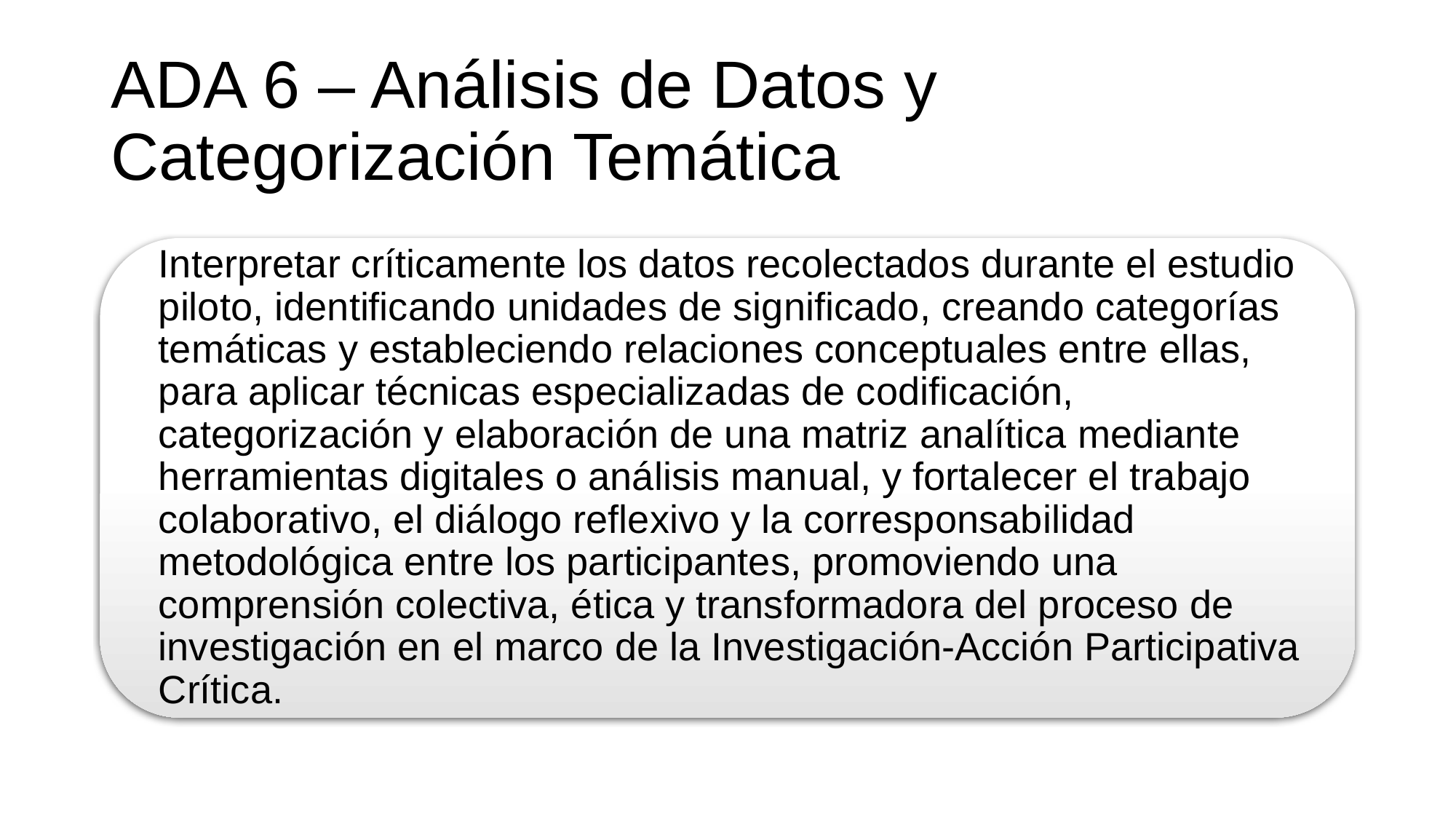

# ADA 6 – Análisis de Datos y Categorización Temática
Interpretar críticamente los datos recolectados durante el estudio piloto, identificando unidades de significado, creando categorías temáticas y estableciendo relaciones conceptuales entre ellas, para aplicar técnicas especializadas de codificación, categorización y elaboración de una matriz analítica mediante herramientas digitales o análisis manual, y fortalecer el trabajo colaborativo, el diálogo reflexivo y la corresponsabilidad metodológica entre los participantes, promoviendo una comprensión colectiva, ética y transformadora del proceso de investigación en el marco de la Investigación-Acción Participativa Crítica.